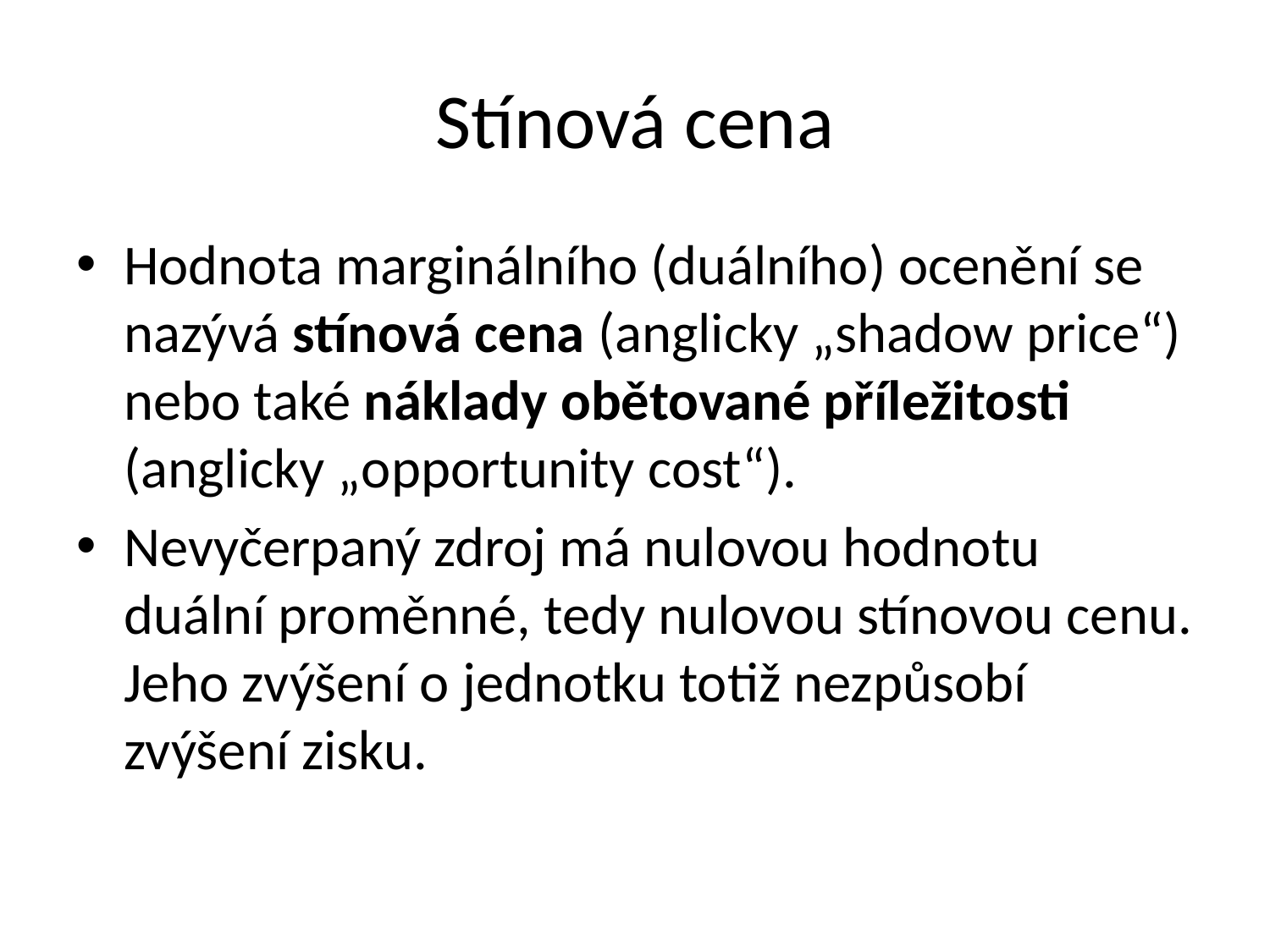

# Stínová cena
Hodnota marginálního (duálního) ocenění se nazývá stínová cena (anglicky „shadow price“) nebo také náklady obětované příležitosti (anglicky „opportunity cost“).
Nevyčerpaný zdroj má nulovou hodnotu duální proměnné, tedy nulovou stínovou cenu. Jeho zvýšení o jednotku totiž nezpůsobí zvýšení zisku.